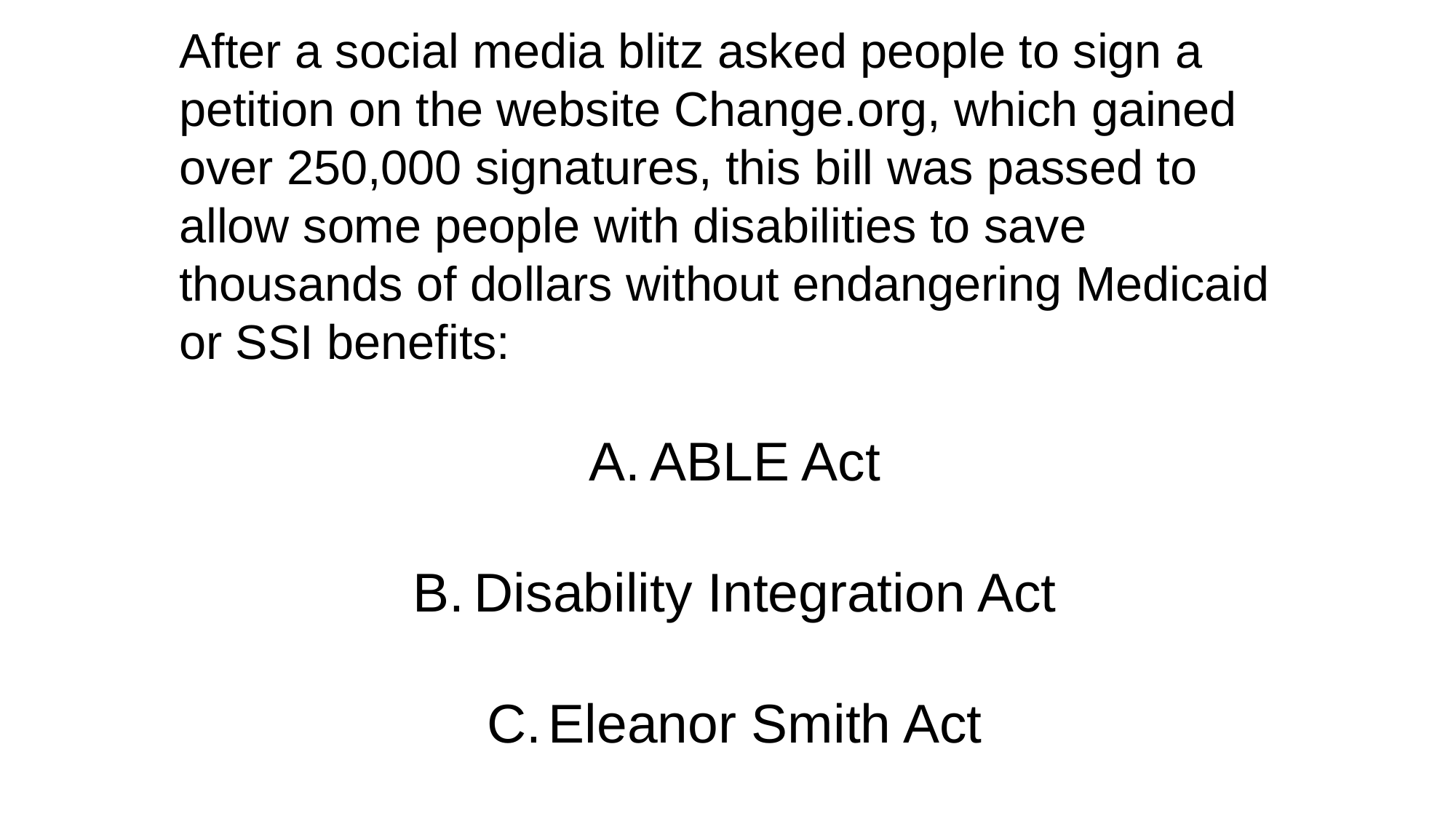

After a social media blitz asked people to sign a petition on the website Change.org, which gained over 250,000 signatures, this bill was passed to allow some people with disabilities to save thousands of dollars without endangering Medicaid or SSI benefits:
ABLE Act

Disability Integration Act

Eleanor Smith Act